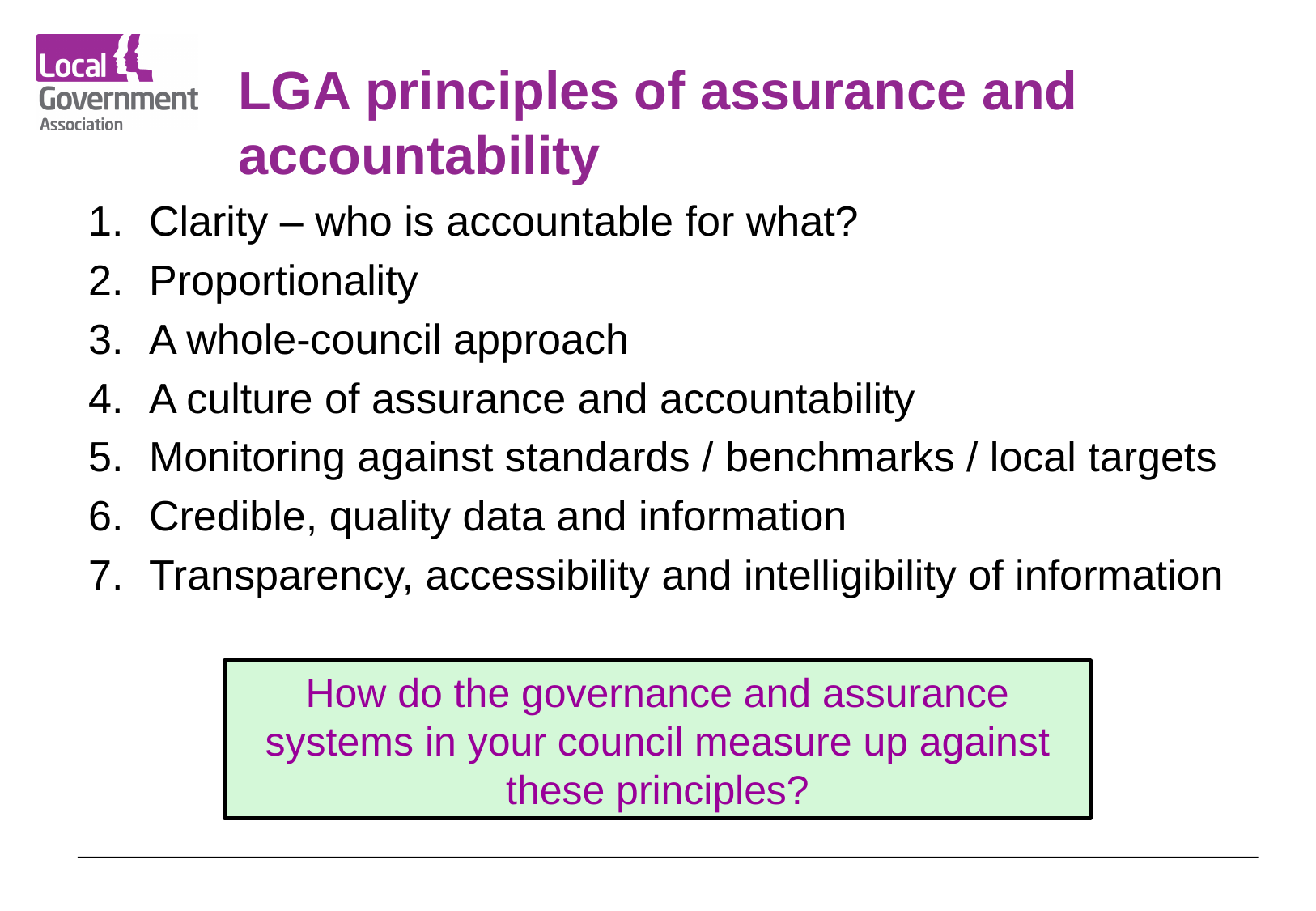

# LGA principles of assurance and accountability
Clarity – who is accountable for what?
Proportionality
A whole-council approach
A culture of assurance and accountability
Monitoring against standards / benchmarks / local targets
Credible, quality data and information
Transparency, accessibility and intelligibility of information
How do the governance and assurance systems in your council measure up against these principles?